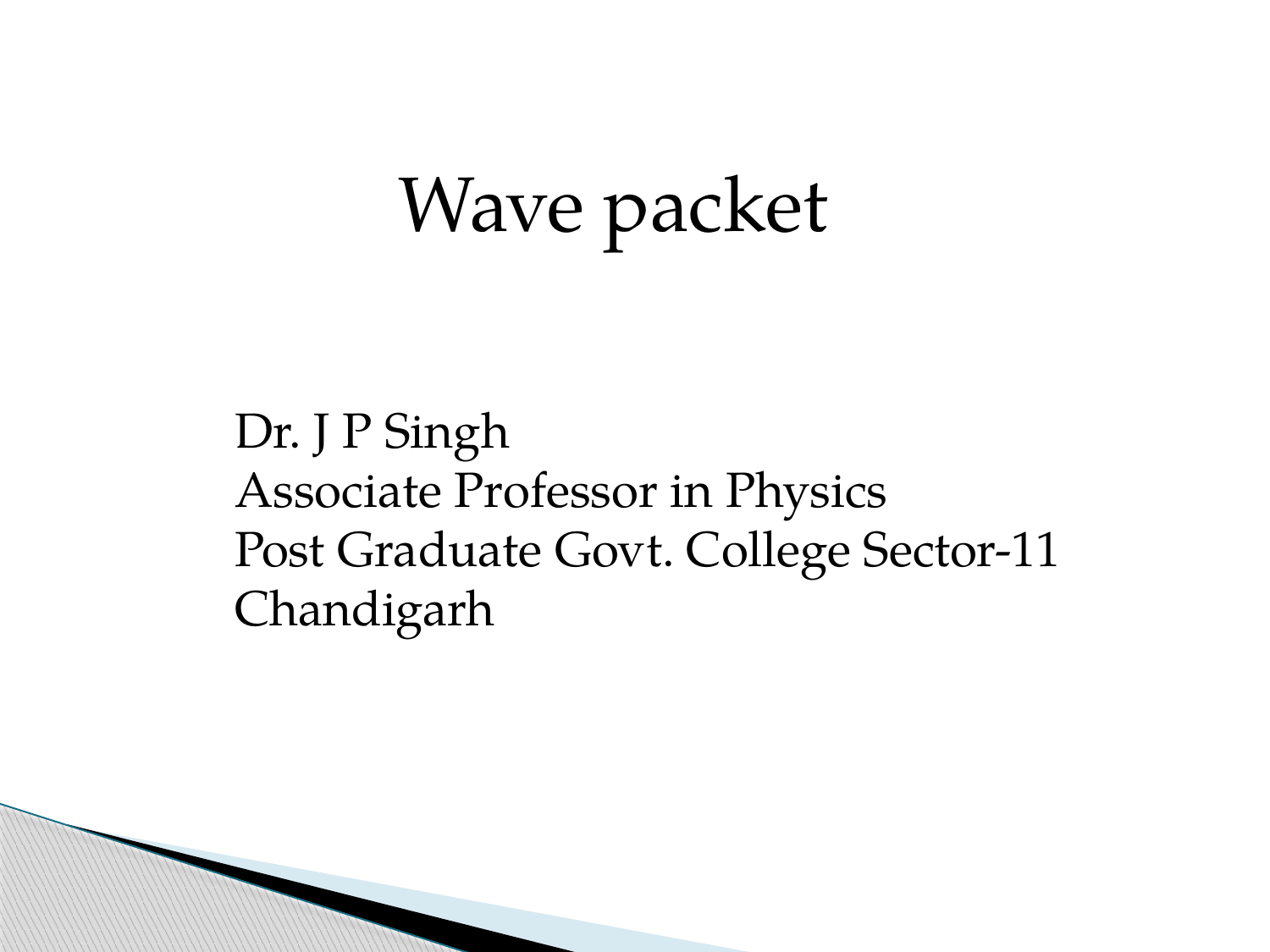

Wave packet
Dr. J P Singh
Associate Professor in Physics
Post Graduate Govt. College Sector-11
Chandigarh